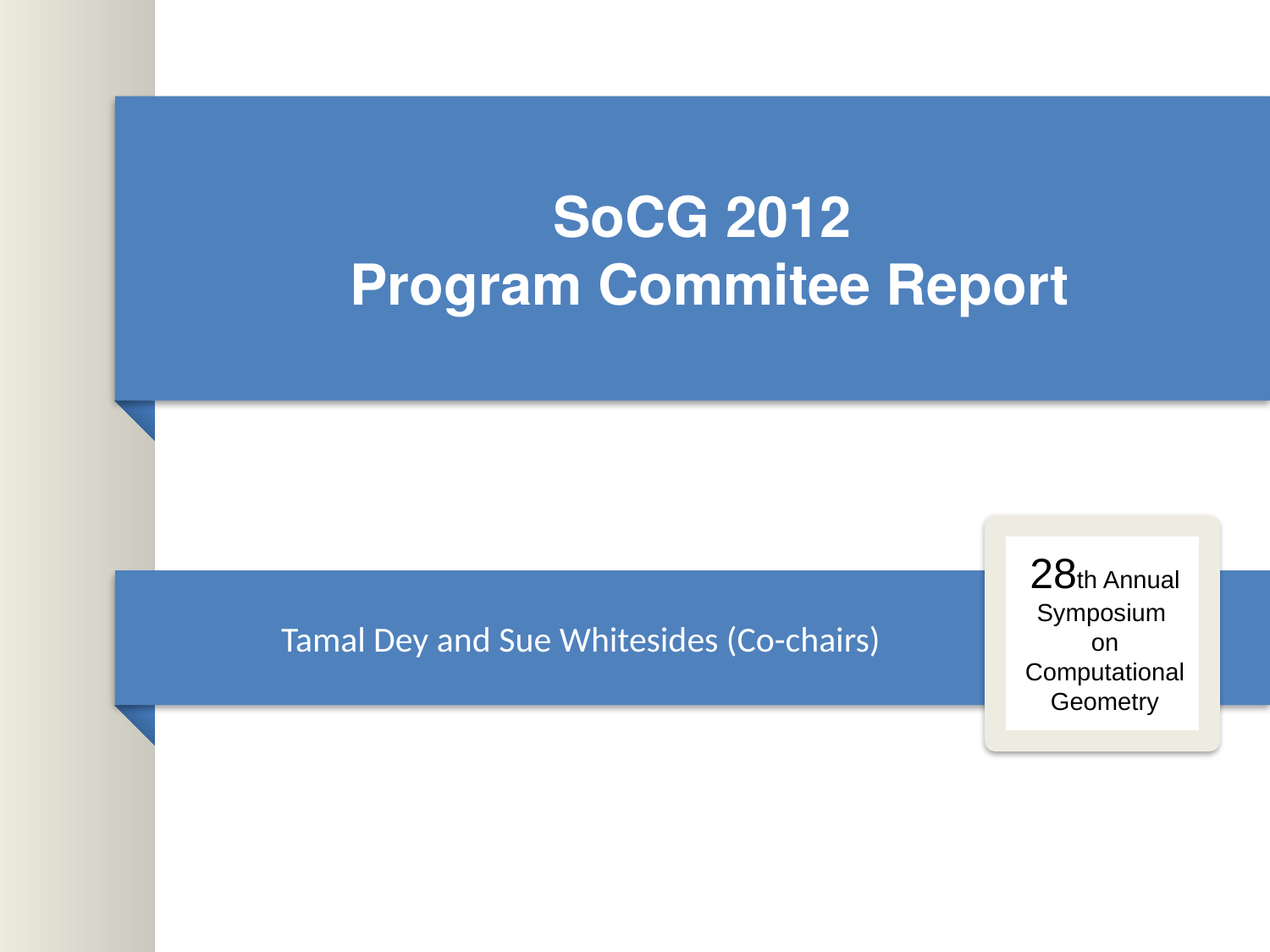

# SoCG 2012 Program Commitee Report
28th Annual Symposium
on Computational Geometry
Tamal Dey and Sue Whitesides (Co-chairs)